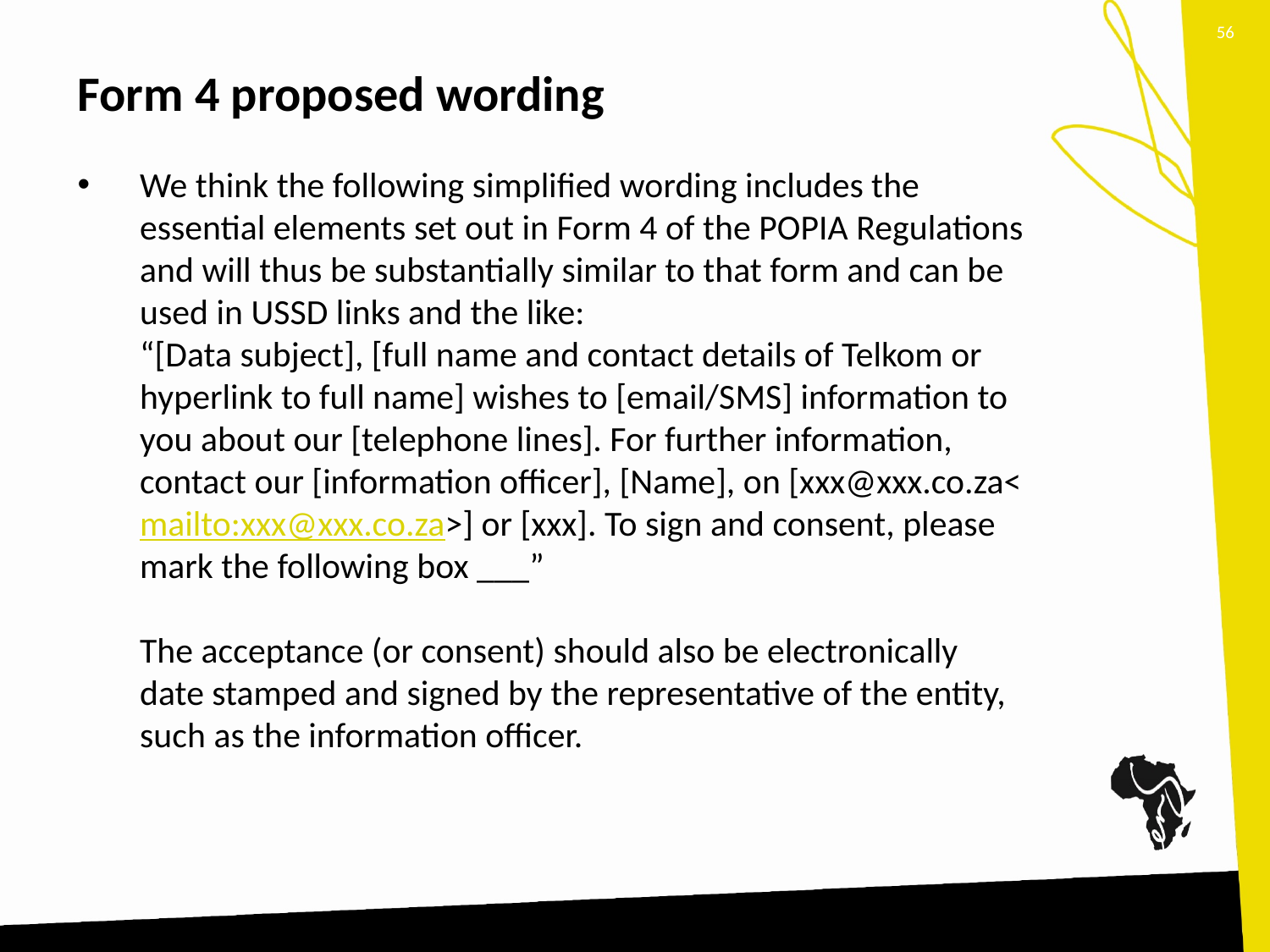

56
# Form 4 proposed wording
We think the following simplified wording includes the essential elements set out in Form 4 of the POPIA Regulations and will thus be substantially similar to that form and can be used in USSD links and the like:
“[Data subject], [full name and contact details of Telkom or hyperlink to full name] wishes to [email/SMS] information to you about our [telephone lines]. For further information, contact our [information officer], [Name], on [xxx@xxx.co.za<mailto:xxx@xxx.co.za>] or [xxx]. To sign and consent, please mark the following box ___”
The acceptance (or consent) should also be electronically date stamped and signed by the representative of the entity, such as the information officer.